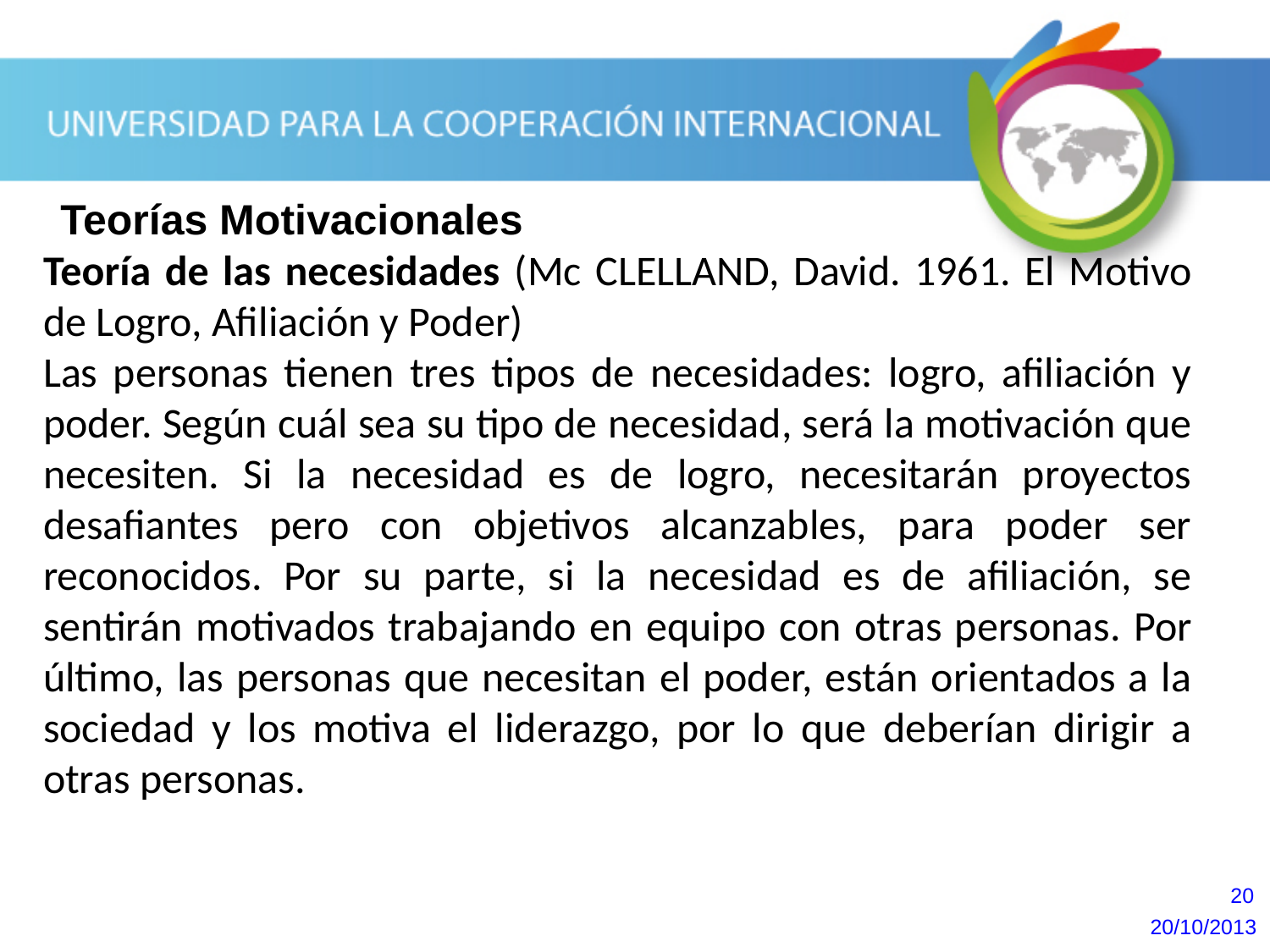

Teoría de las necesidades (Mc CLELLAND, David. 1961. El Motivo de Logro, Afiliación y Poder)
Las personas tienen tres tipos de necesidades: logro, afiliación y poder. Según cuál sea su tipo de necesidad, será la motivación que necesiten. Si la necesidad es de logro, necesitarán proyectos desafiantes pero con objetivos alcanzables, para poder ser reconocidos. Por su parte, si la necesidad es de afiliación, se sentirán motivados trabajando en equipo con otras personas. Por último, las personas que necesitan el poder, están orientados a la sociedad y los motiva el liderazgo, por lo que deberían dirigir a otras personas.
Teorías Motivacionales
20
20/10/2013